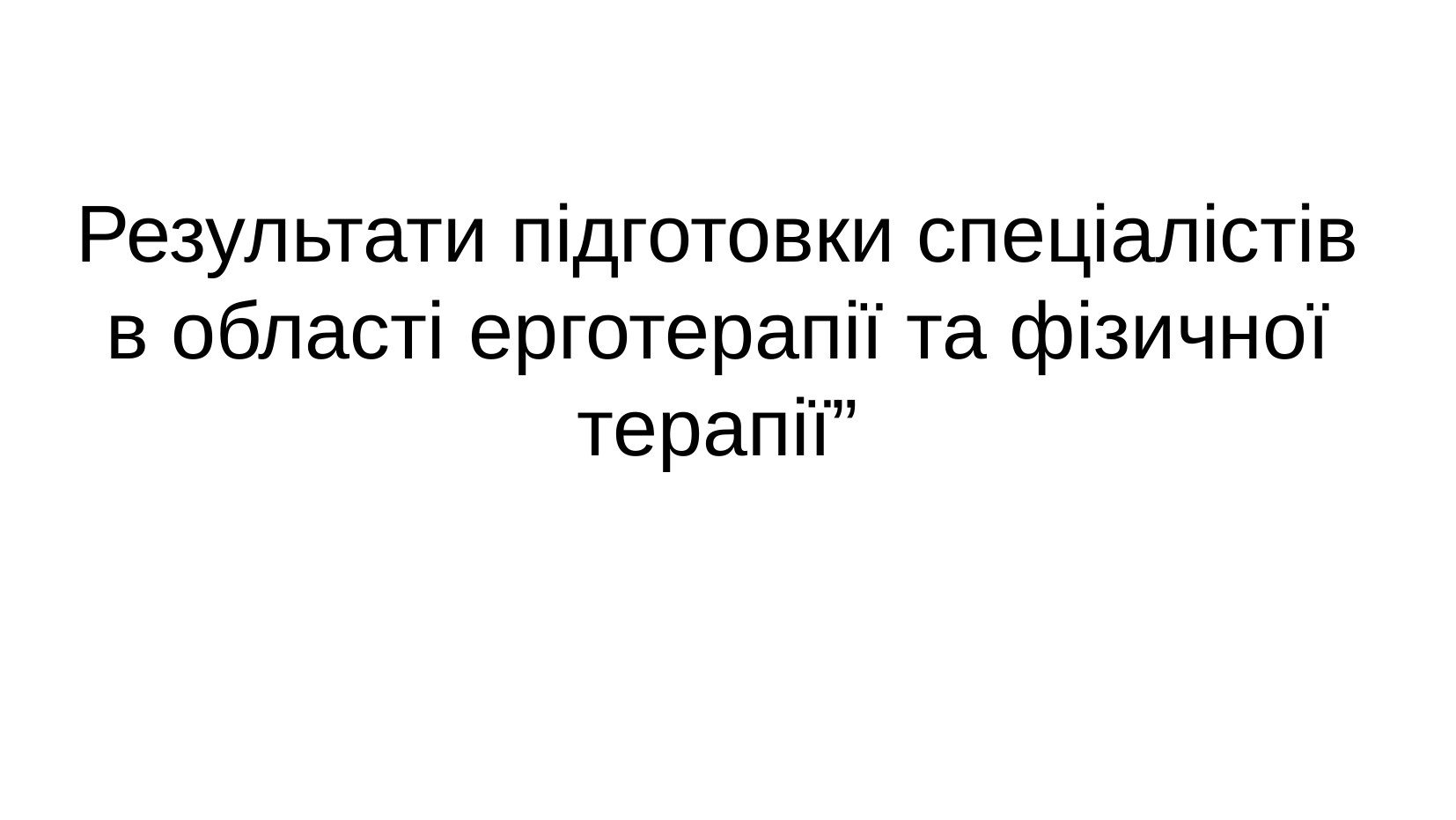

Результати підготовки спеціалістів в області ерготерапії та фізичної терапії”